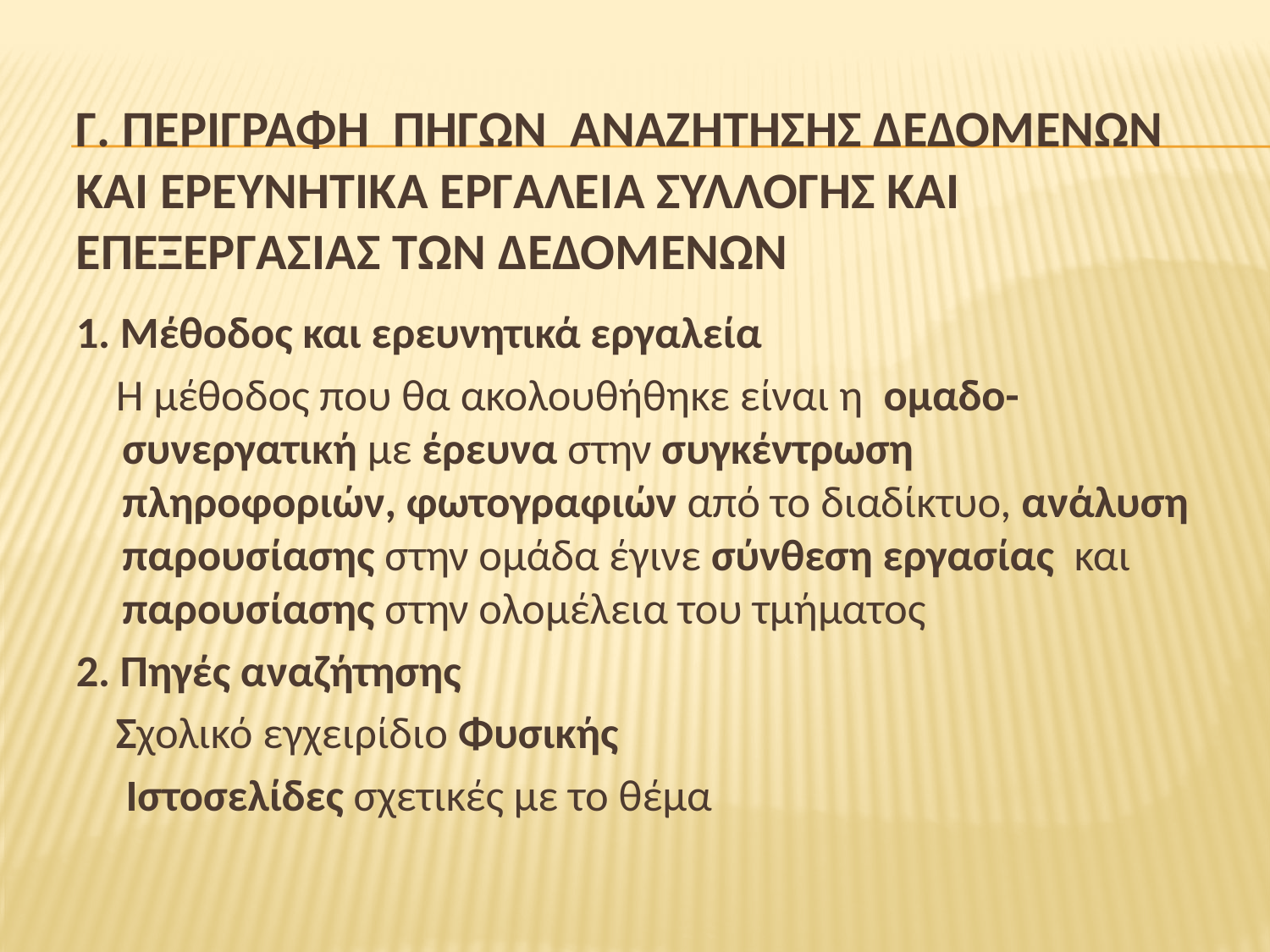

# Γ. Περιγραφή  πηγών  αναζήτησης δεδομένων και ερευνητικά εργαλεία συλλογής και επεξεργασίας των δεδομένων
1. Μέθοδος και ερευνητικά εργαλεία
    Η μέθοδος που θα ακολουθήθηκε είναι η  ομαδο-συνεργατική με έρευνα στην συγκέντρωση πληροφοριών, φωτογραφιών από το διαδίκτυο, ανάλυση παρουσίασης στην ομάδα έγινε σύνθεση εργασίας  και παρουσίασης στην ολομέλεια του τμήματος
2. Πηγές αναζήτησης
    Σχολικό εγχειρίδιο Φυσικής
     Ιστοσελίδες σχετικές με το θέμα